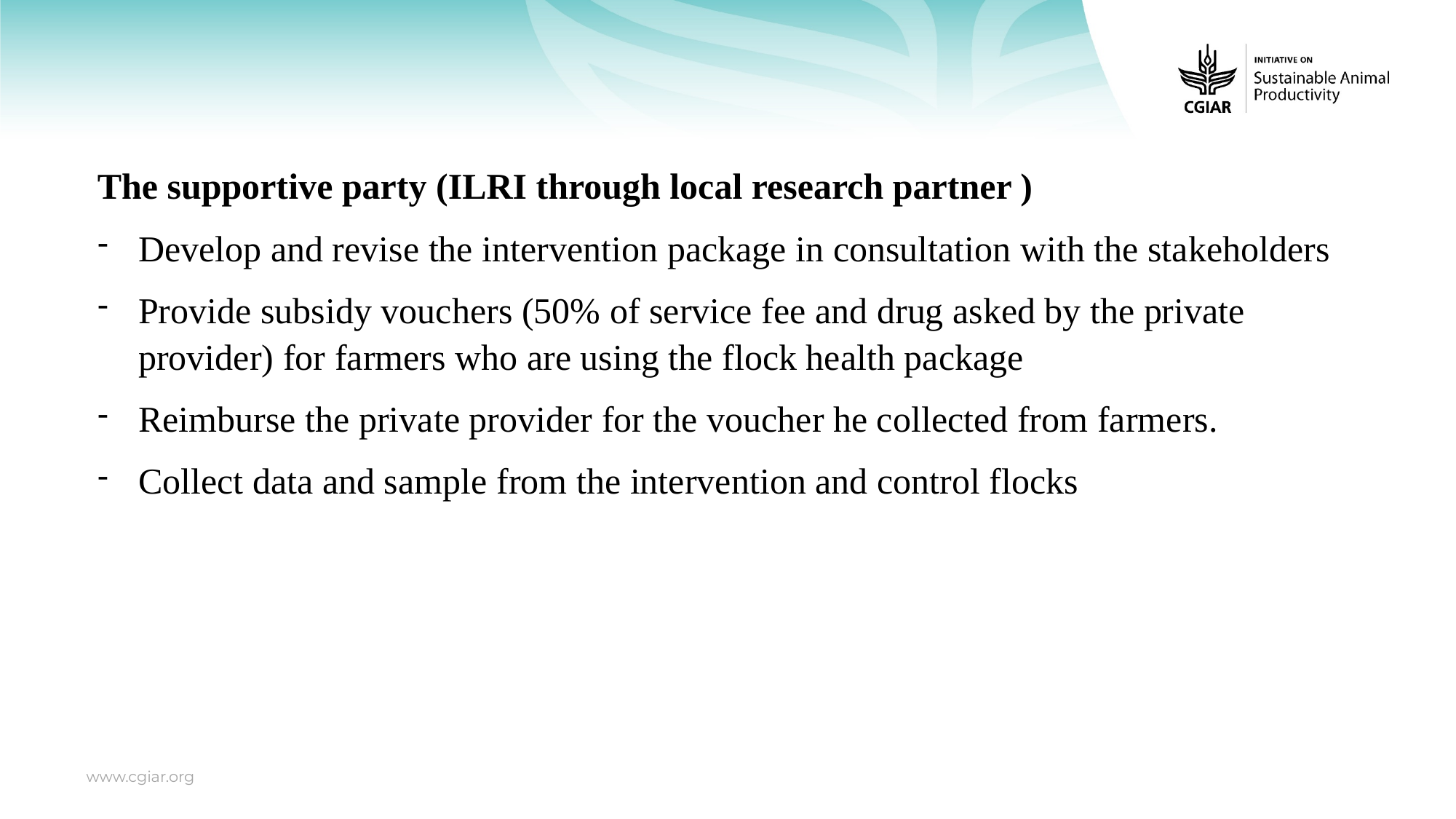

#
The supportive party (ILRI through local research partner )
Develop and revise the intervention package in consultation with the stakeholders
Provide subsidy vouchers (50% of service fee and drug asked by the private provider) for farmers who are using the flock health package
Reimburse the private provider for the voucher he collected from farmers.
Collect data and sample from the intervention and control flocks